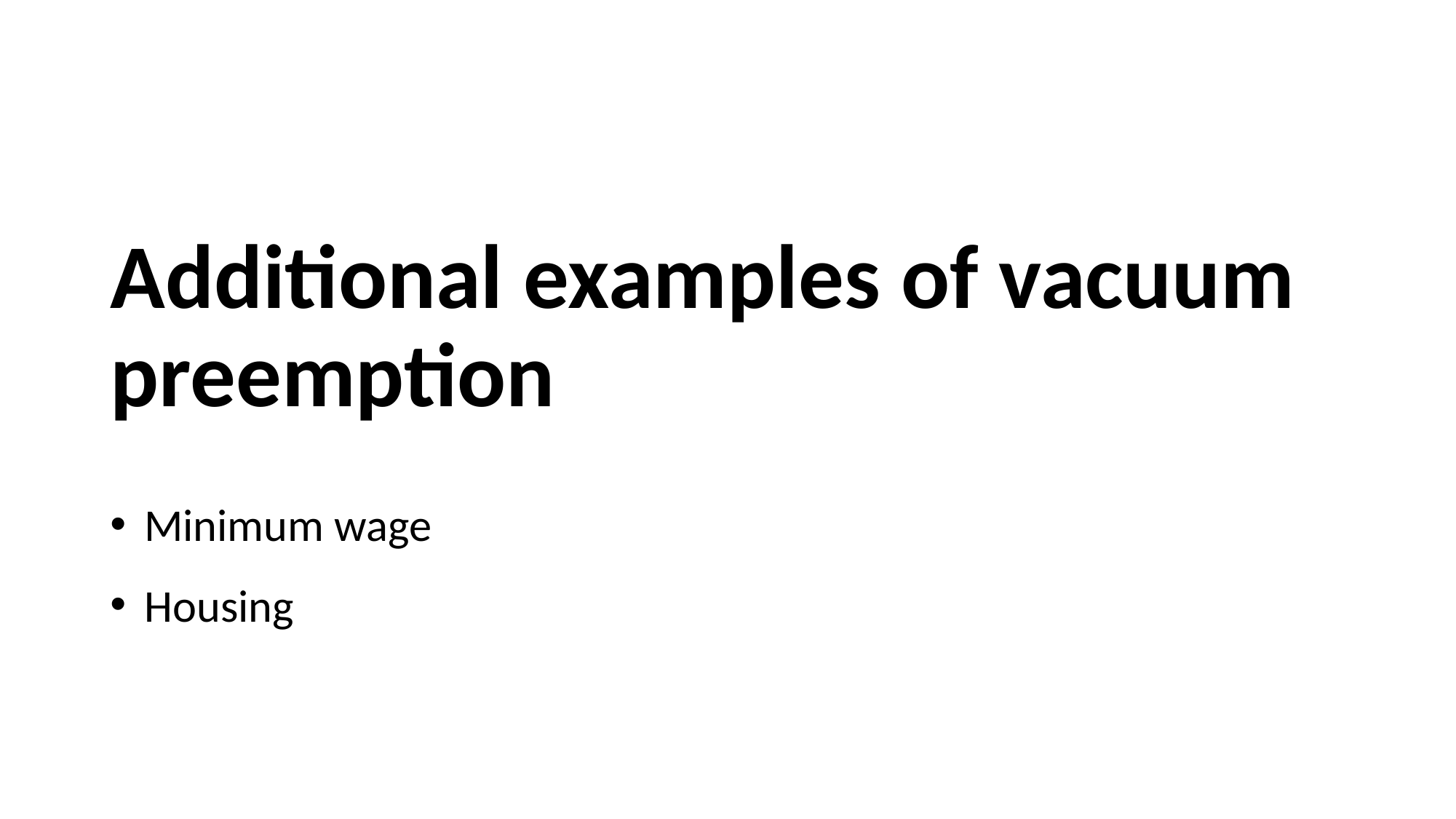

# Additional examples of vacuum preemption
Minimum wage
Housing